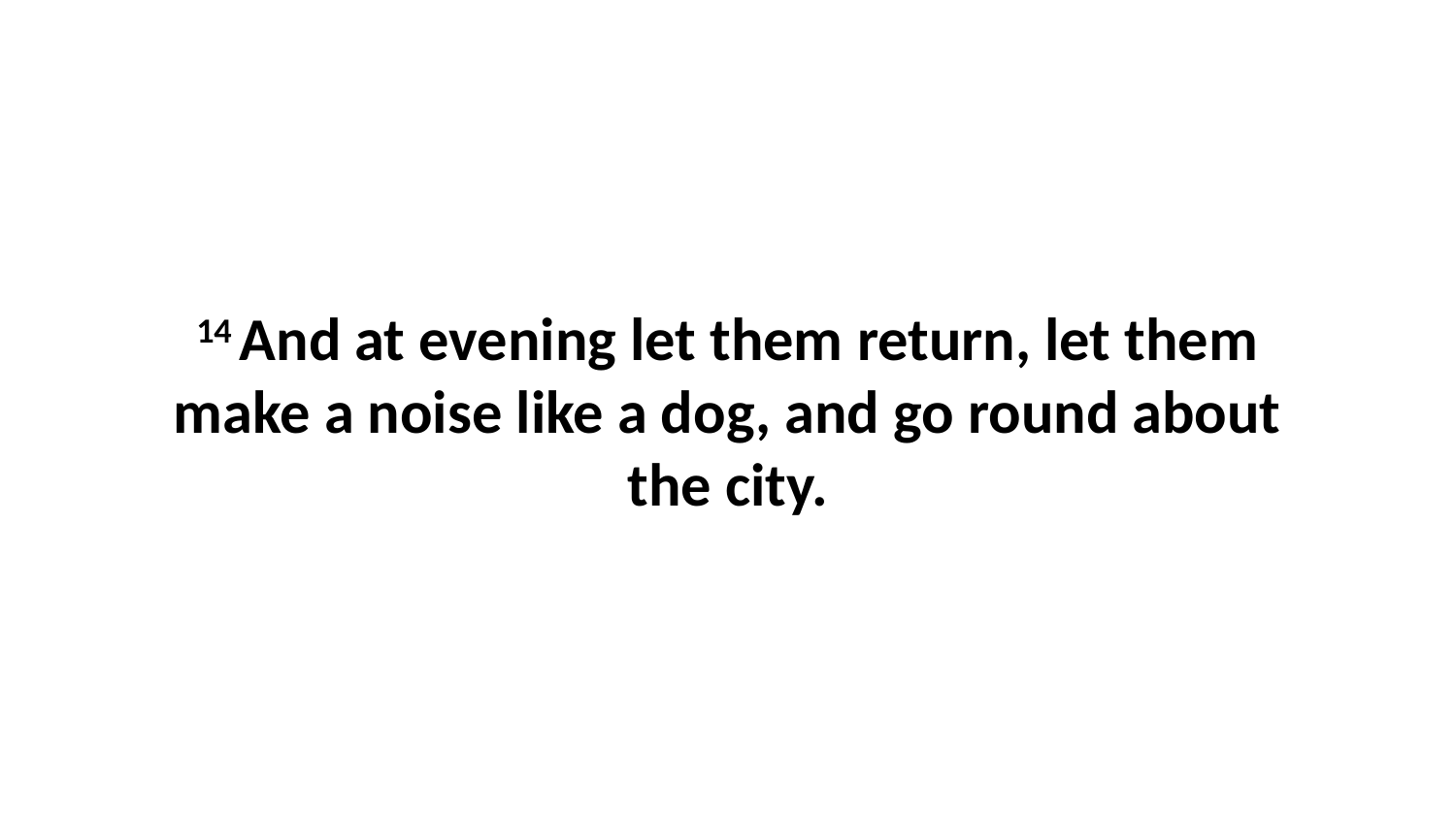

14 And at evening let them return, let them make a noise like a dog, and go round about the city.